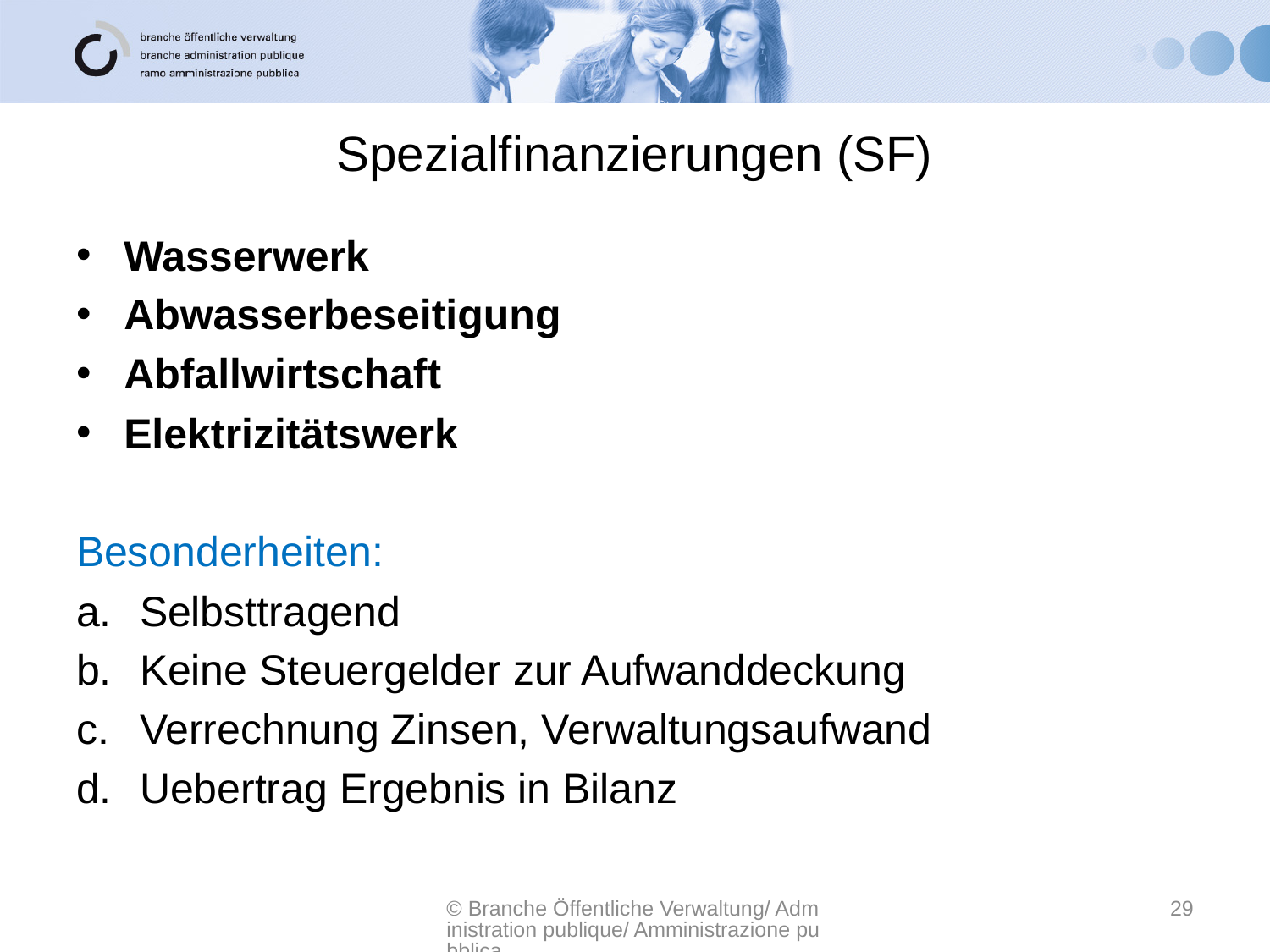

# Spezialfinanzierungen (SF)
Wasserwerk
Abwasserbeseitigung
Abfallwirtschaft
Elektrizitätswerk

Besonderheiten:
Selbsttragend
Keine Steuergelder zur Aufwanddeckung
Verrechnung Zinsen, Verwaltungsaufwand
Uebertrag Ergebnis in Bilanz
© Branche Öffentliche Verwaltung/ Administration publique/ Amministrazione pubblica
29